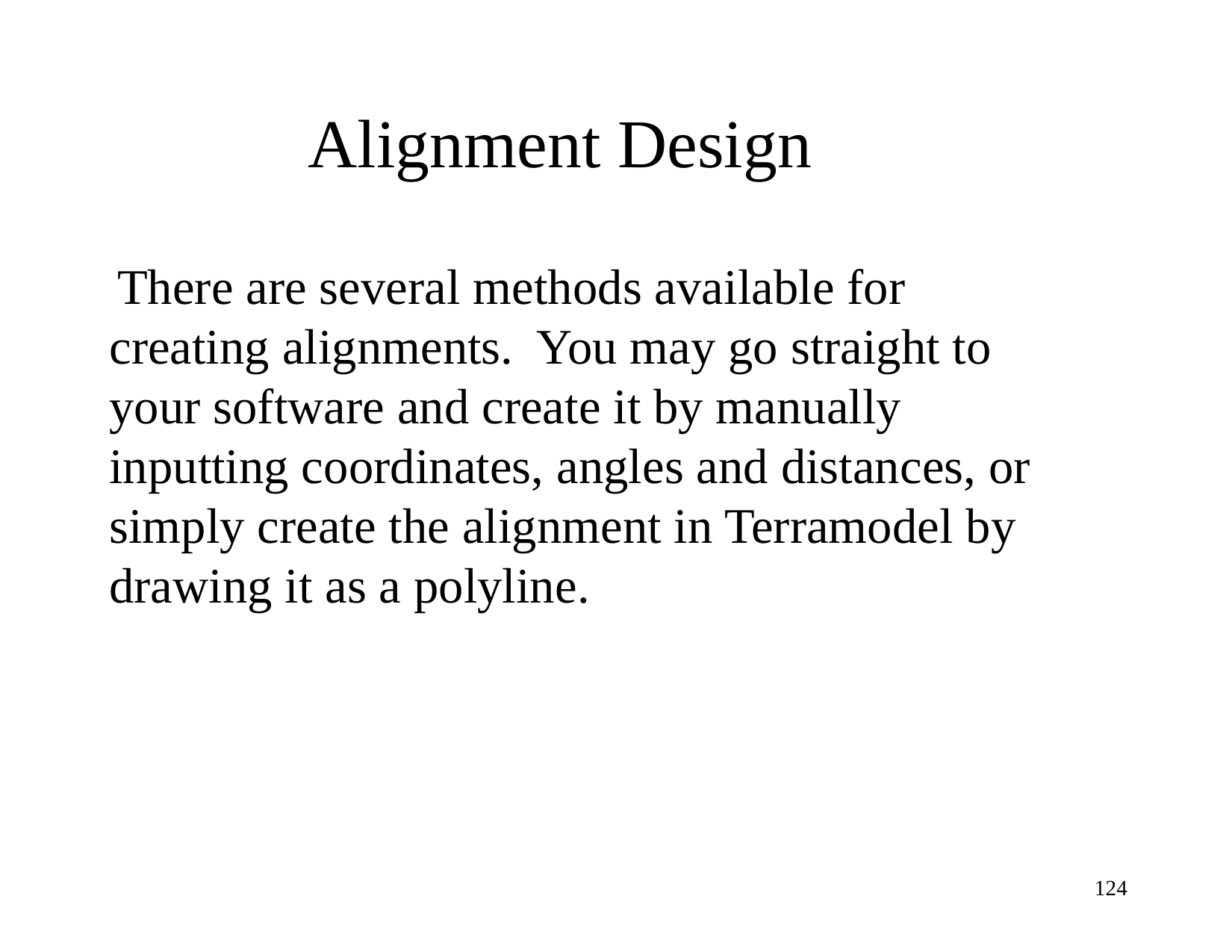

# Alignment Design
    There are several methods available for creating alignments.  You may go straight to your software and create it by manually inputting coordinates, angles and distances, or simply create the alignment in Terramodel by drawing it as a polyline.

124